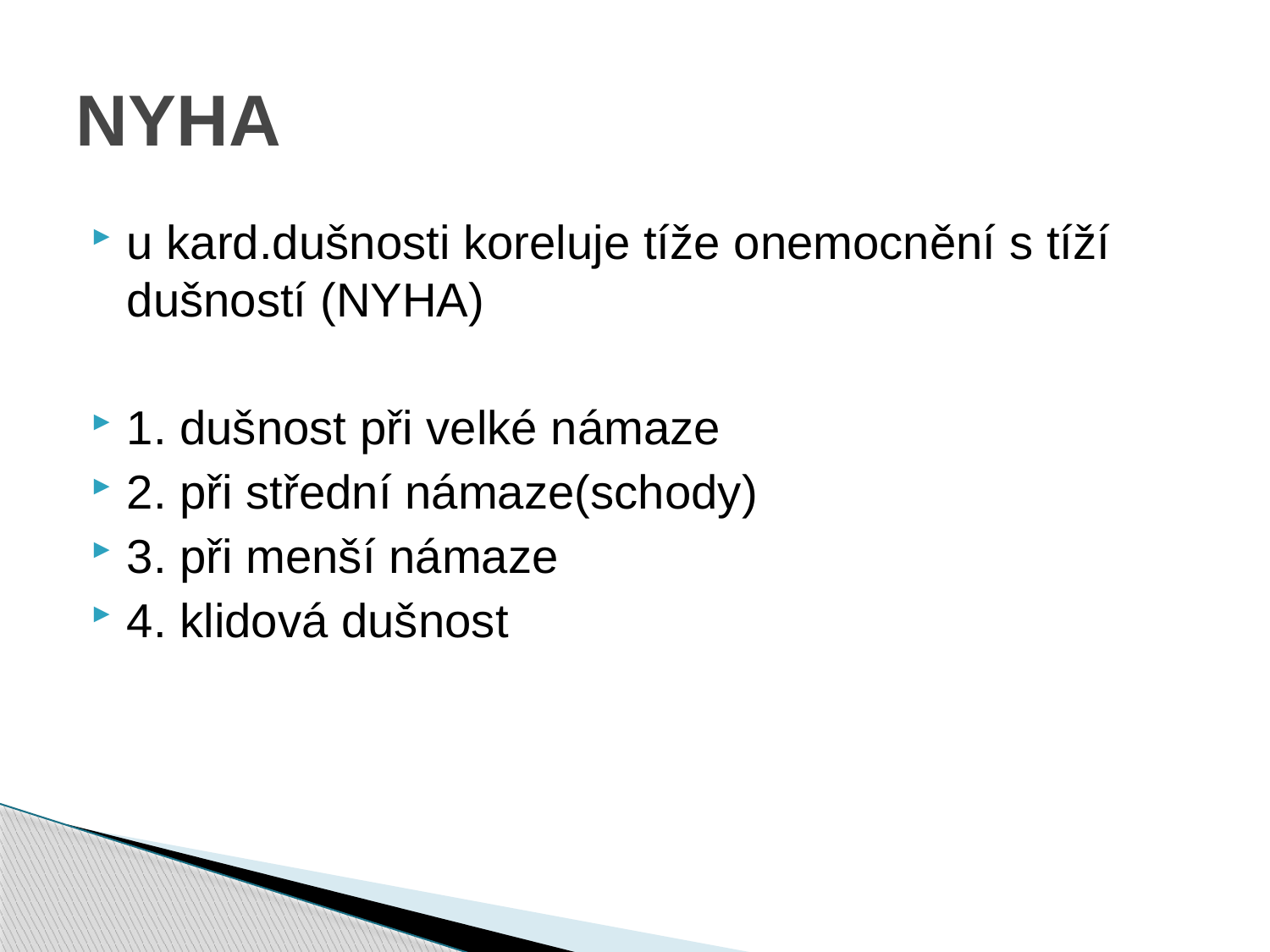

# NYHA
u kard.dušnosti koreluje tíže onemocnění s tíží dušností (NYHA)

1. dušnost při velké námaze
2. při střední námaze(schody)
3. při menší námaze
4. klidová dušnost